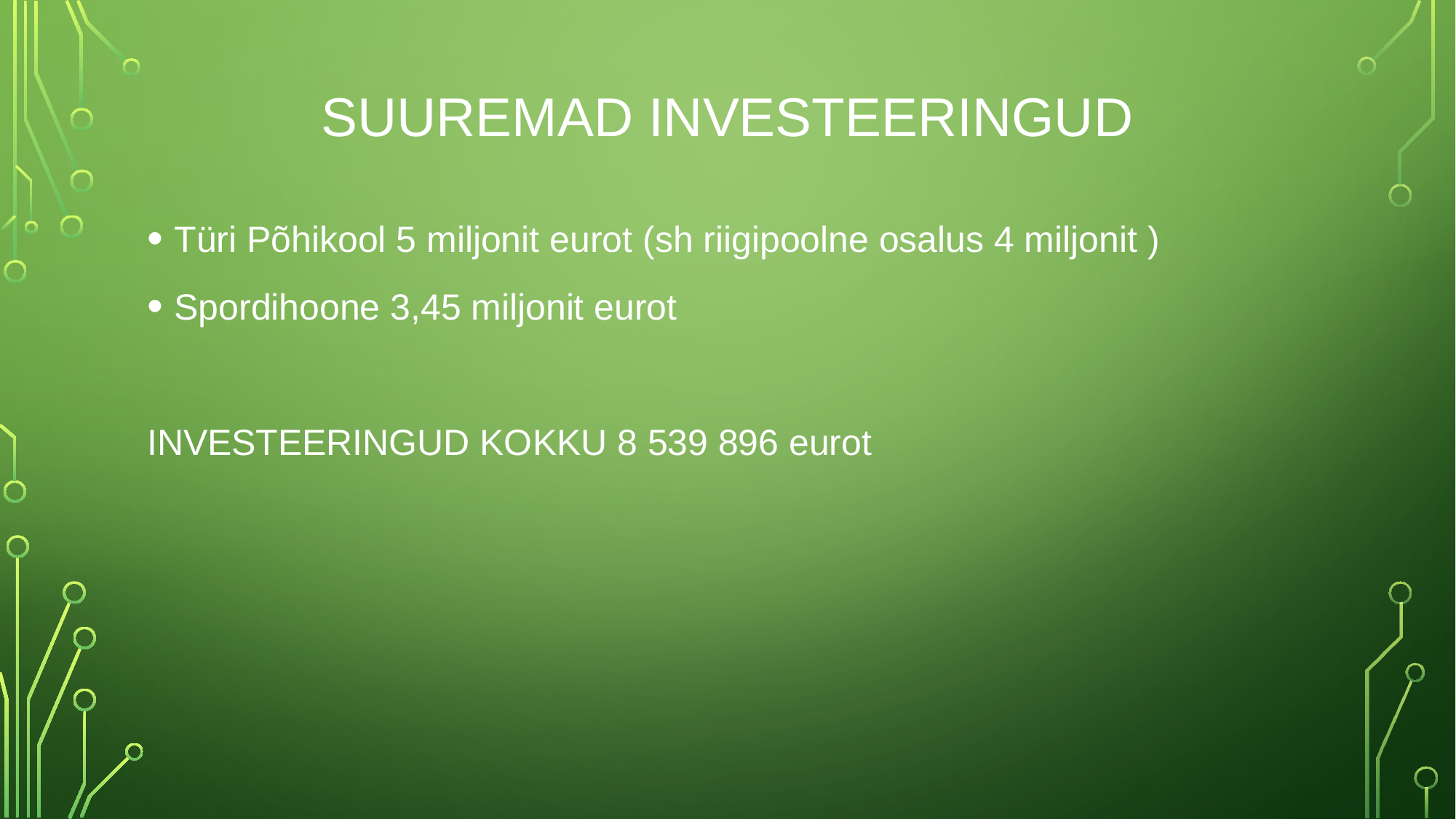

# SUUREMAD INVESTEERINGUD

Türi Põhikool 5 miljonit eurot (sh riigipoolne osalus 4 miljonit )
Spordihoone 3,45 miljonit eurot

INVESTEERINGUD KOKKU 8 539 896 eurot